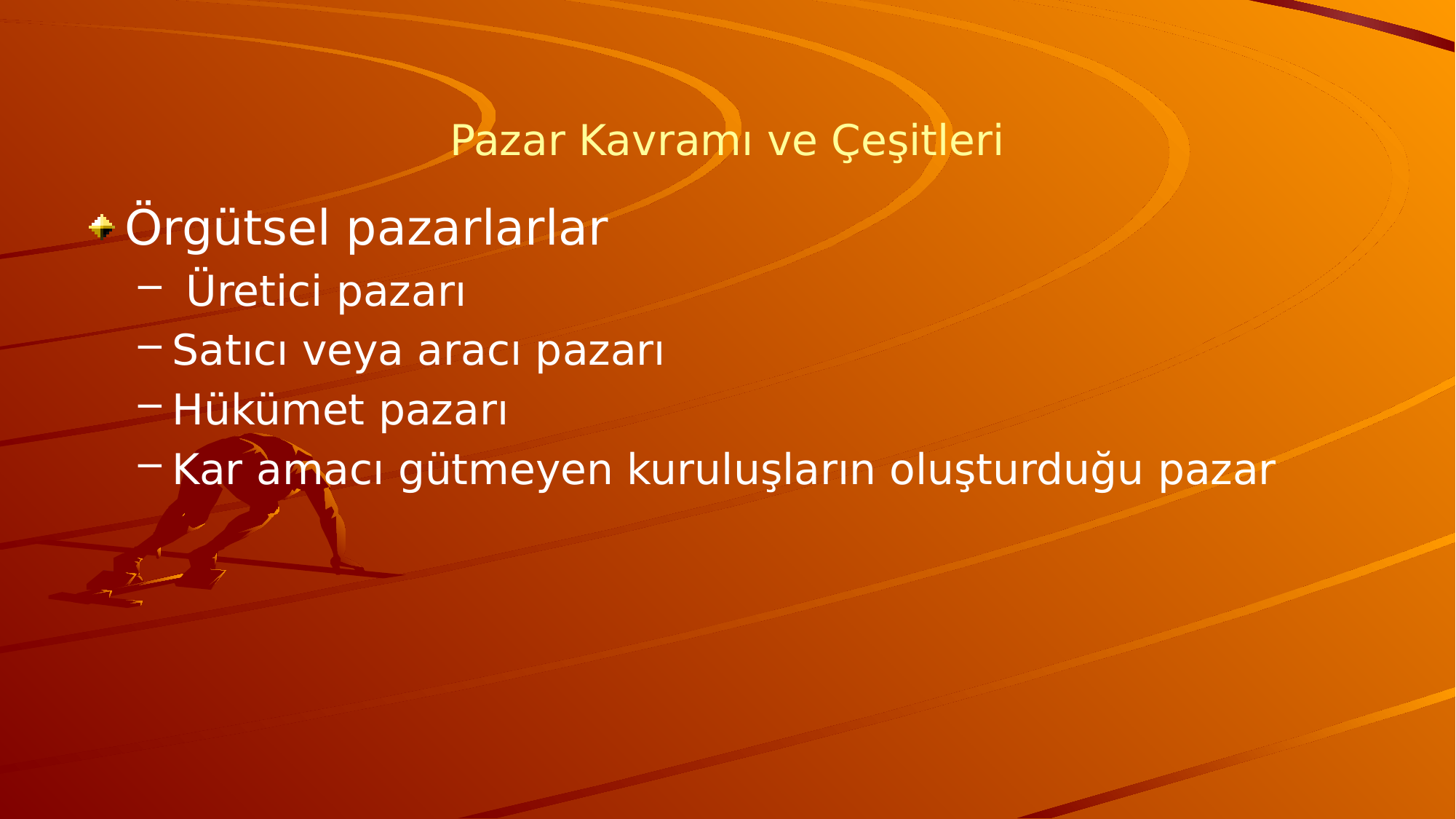

# Pazar Kavramı ve Çeşitleri
Örgütsel pazarlarlar
 Üretici pazarı
Satıcı veya aracı pazarı
Hükümet pazarı
Kar amacı gütmeyen kuruluşların oluşturduğu pazar